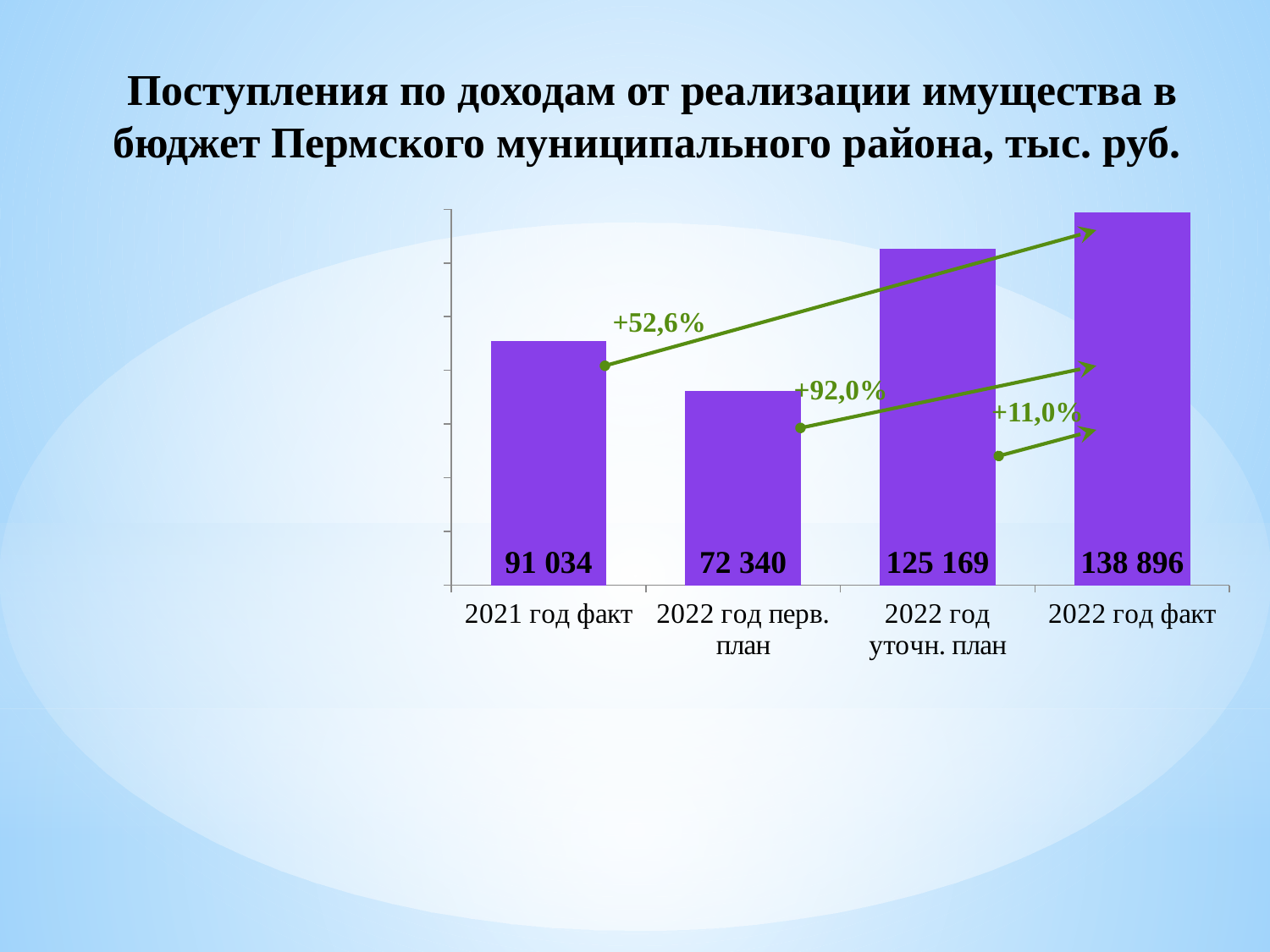

Поступления по доходам от реализации имущества в бюджет Пермского муниципального района, тыс. руб.

### Chart

| Category | Доходы от реализации имущества | Доходы от продажи земли | Плата за увеличение площади земельных участков |
|---|---|---|---|
| 2021 год факт | 3455.665 | 58815.68 | 28762.3 |
| 2022 год перв. план | 0.0 | 50448.7 | 21891.2 |
| 2022 год уточн. план | 3569.1 | 94900.0 | 26700.0 |
| 2022 год факт | 3569.1 | 107083.523 | 28243.327 |
+52,6%
+92,0%
+11,0%